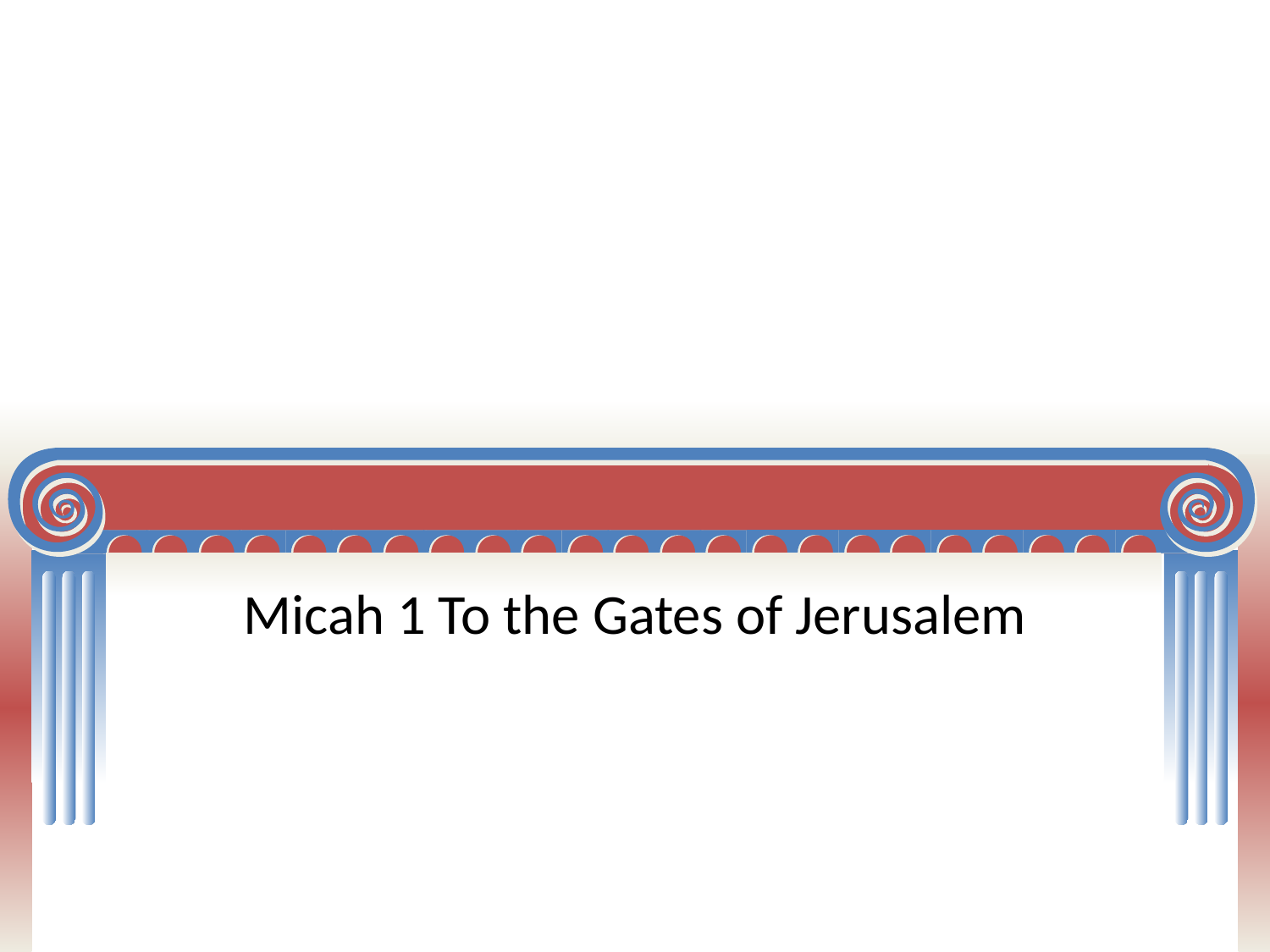

Micah 1 To the Gates of Jerusalem